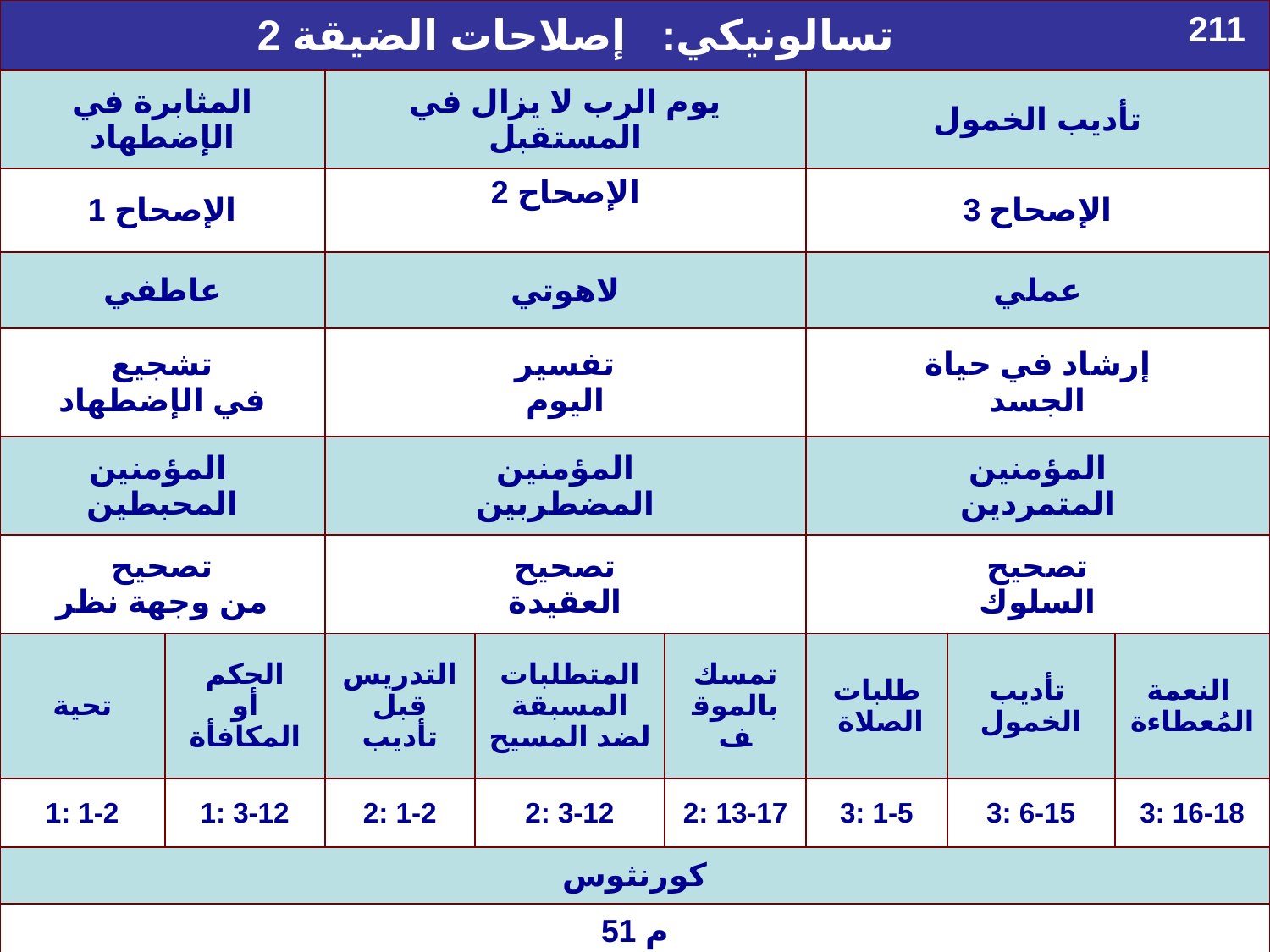

Book Chart
|  |  |  |  |  |  |  |  |
| --- | --- | --- | --- | --- | --- | --- | --- |
| المثابرة في الإضطهاد |  | يوم الرب لا يزال في المستقبل |  |  | تأديب الخمول |  |  |
| الإصحاح 1 |  | الإصحاح 2 |  |  | الإصحاح 3 |  |  |
| عاطفي |  | لاهوتي |  |  | عملي |  |  |
| تشجيع في الإضطهاد |  | تفسير اليوم |  |  | إرشاد في حياة الجسد |  |  |
| المؤمنين المحبطين |  | المؤمنين المضطربين |  |  | المؤمنين المتمردين |  |  |
| تصحيح من وجهة نظر |  | تصحيح العقيدة |  |  | تصحيح السلوك |  |  |
| تحية | الحكم أو المكافأة | التدريس قبل تأديب | المتطلبات المسبقة لضد المسيح | تمسك بالموقف | طلبات الصلاة | تأديب الخمول | النعمة المُعطاءة |
| 1: 1-2 | 1: 3-12 | 2: 1-2 | 2: 3-12 | 2: 13-17 | 3: 1-5 | 3: 6-15 | 3: 16-18 |
| كورنثوس |  |  |  |  |  |  |  |
| 51 م |  |  |  |  |  |  |  |
211
 2 تسالونيكي:   إصلاحات الضيقة